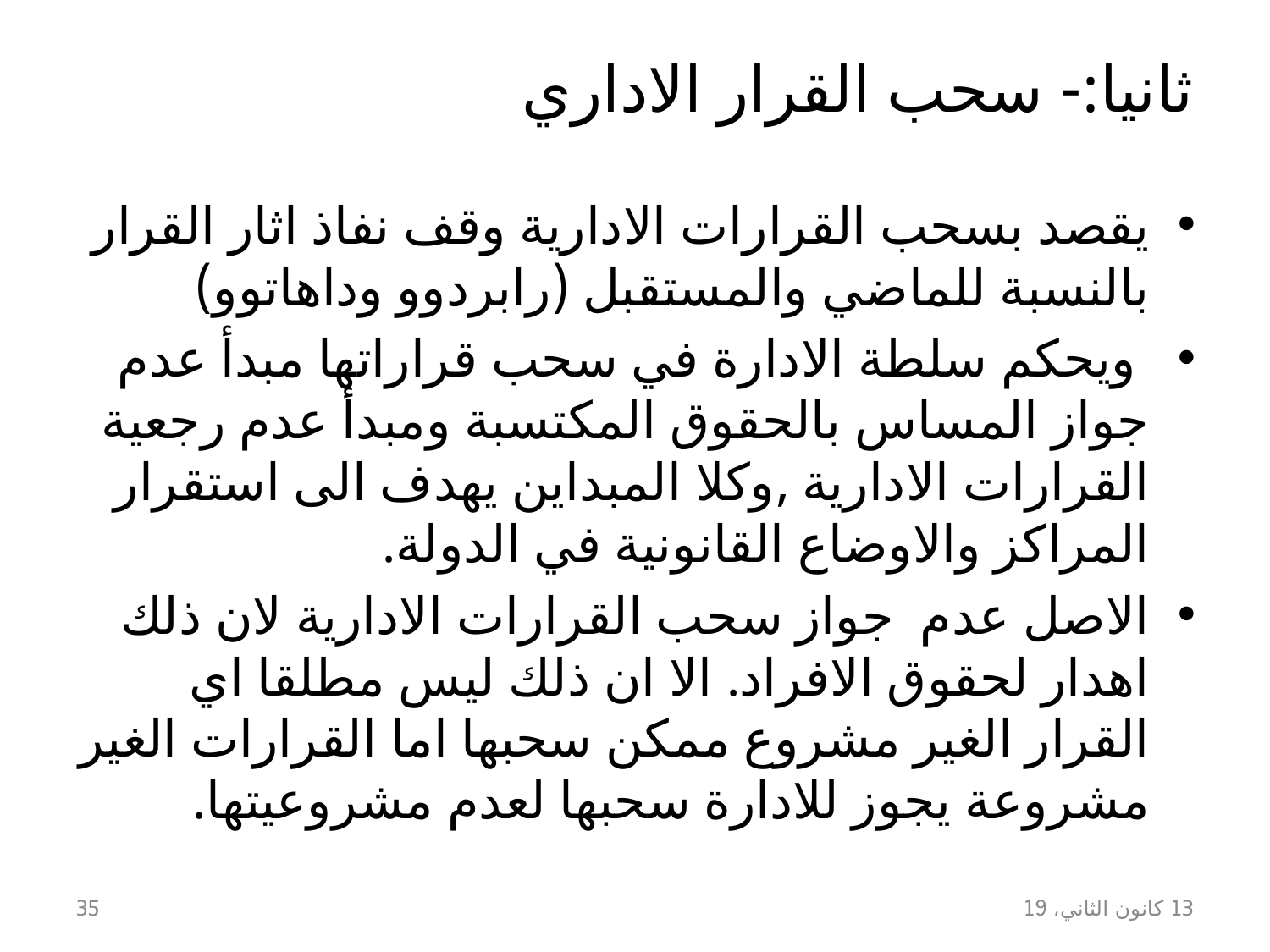

# ثانيا:- سحب القرار الاداري
يقصد بسحب القرارات الادارية وقف نفاذ اثار القرار بالنسبة للماضي والمستقبل (رابردوو وداهاتوو)
 ويحكم سلطة الادارة في سحب قراراتها مبدأ عدم جواز المساس بالحقوق المكتسبة ومبدأ عدم رجعية القرارات الادارية ,وكلا المبداين يهدف الى استقرار المراكز والاوضاع القانونية في الدولة.
الاصل عدم  جواز سحب القرارات الادارية لان ذلك اهدار لحقوق الافراد. الا ان ذلك ليس مطلقا اي القرار الغير مشروع ممكن سحبها اما القرارات الغير مشروعة يجوز للادارة سحبها لعدم مشروعيتها.
35

13 كانون الثاني، 19